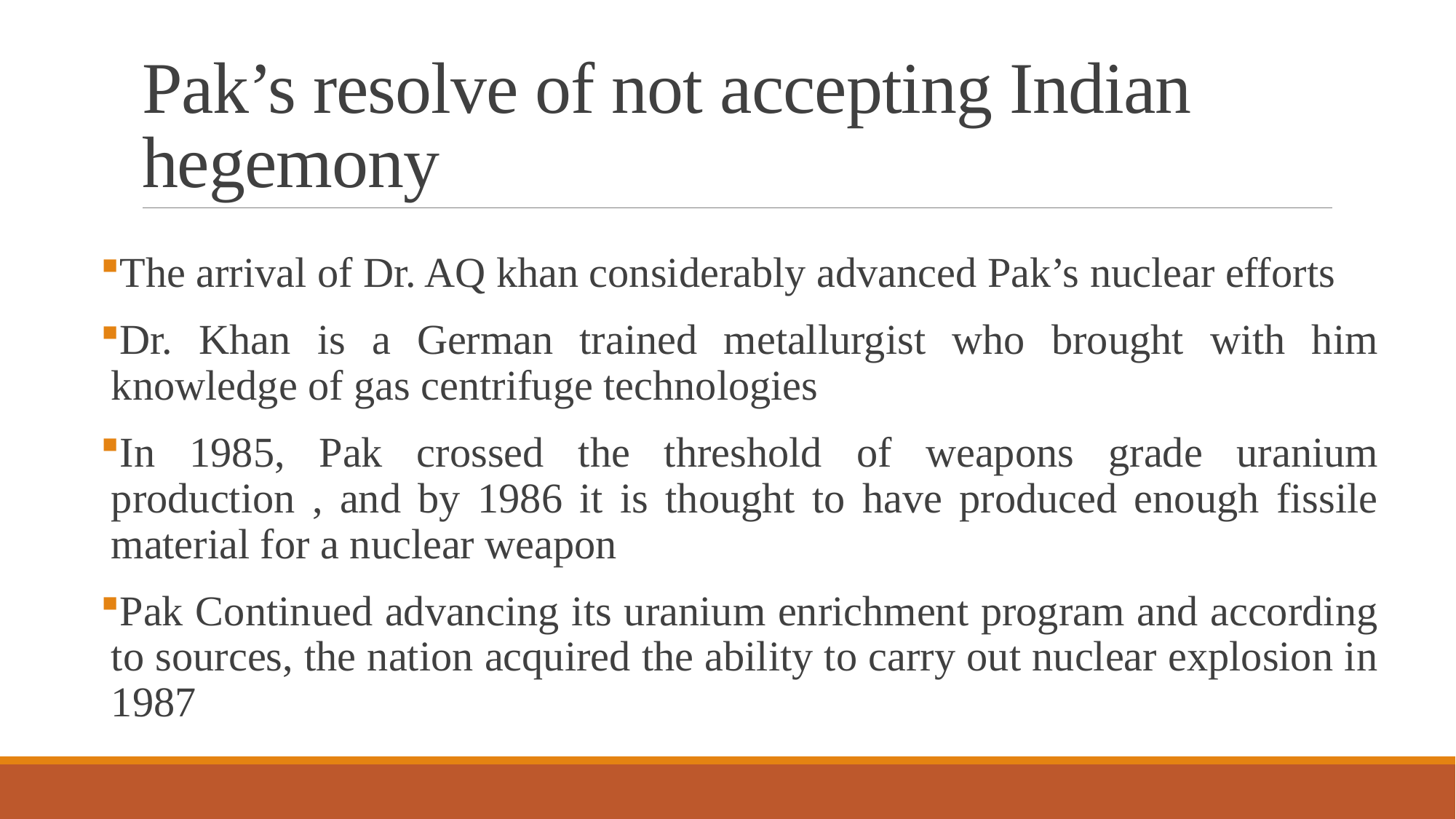

# Pak’s resolve of not accepting Indian hegemony
The arrival of Dr. AQ khan considerably advanced Pak’s nuclear efforts
Dr. Khan is a German trained metallurgist who brought with him knowledge of gas centrifuge technologies
In 1985, Pak crossed the threshold of weapons grade uranium production , and by 1986 it is thought to have produced enough fissile material for a nuclear weapon
Pak Continued advancing its uranium enrichment program and according to sources, the nation acquired the ability to carry out nuclear explosion in 1987